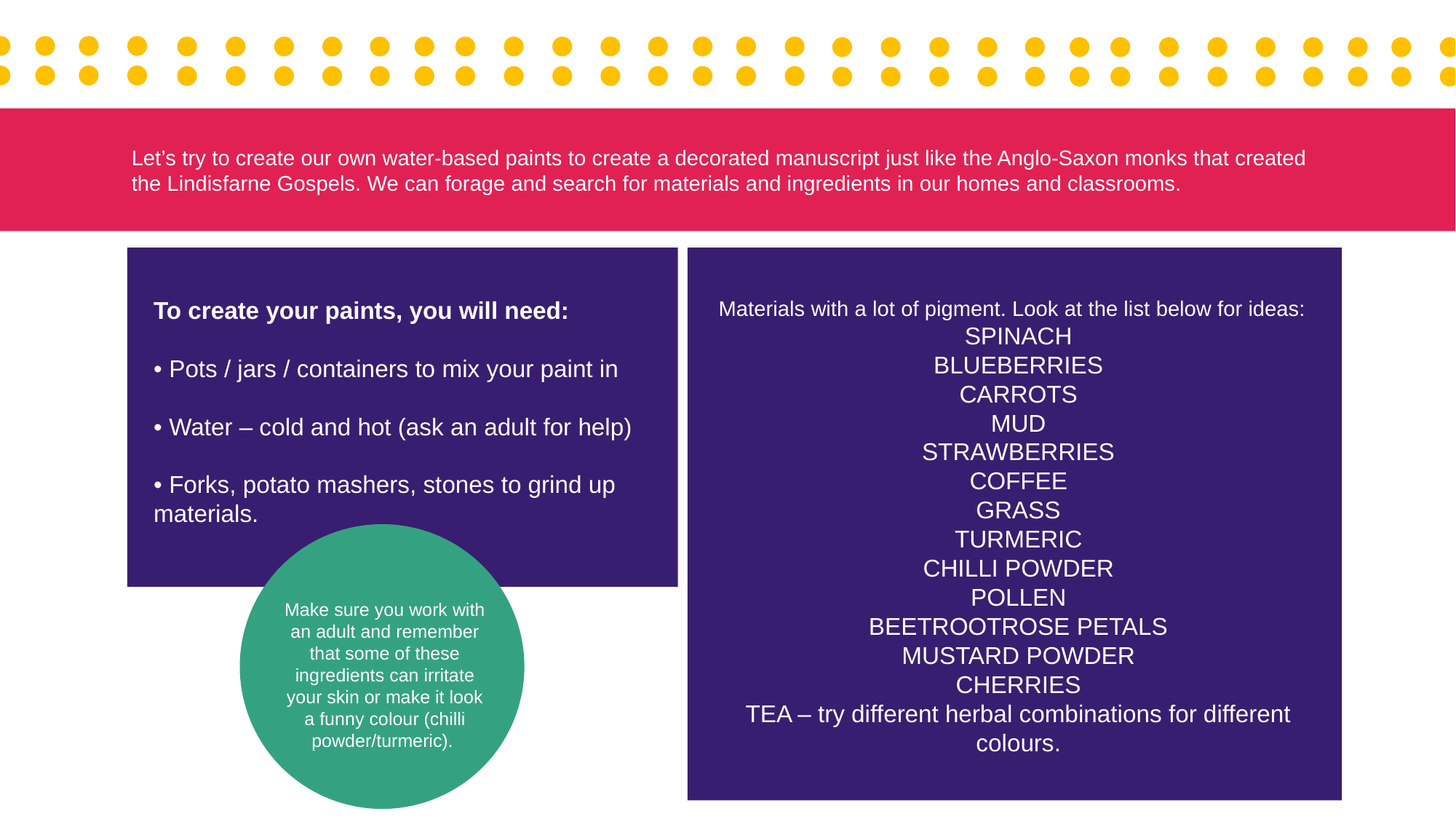

Let’s try to create our own water-based paints to create a decorated manuscript just like the Anglo-Saxon monks that created the Lindisfarne Gospels. We can forage and search for materials and ingredients in our homes and classrooms.

To create your paints, you will need:

• Pots / jars / containers to mix your paint in

• Water – cold and hot (ask an adult for help)

• Forks, potato mashers, stones to grind up materials.
Materials with a lot of pigment. Look at the list below for ideas:
SPINACH
BLUEBERRIES
CARROTS
MUD
STRAWBERRIES
COFFEE
GRASS
TURMERIC
CHILLI POWDER
POLLEN
BEETROOTROSE PETALS
MUSTARD POWDER
CHERRIES
TEA – try different herbal combinations for different colours.

Make sure you work with an adult and remember that some of these ingredients can irritate your skin or make it look a funny colour (chilli powder/turmeric).